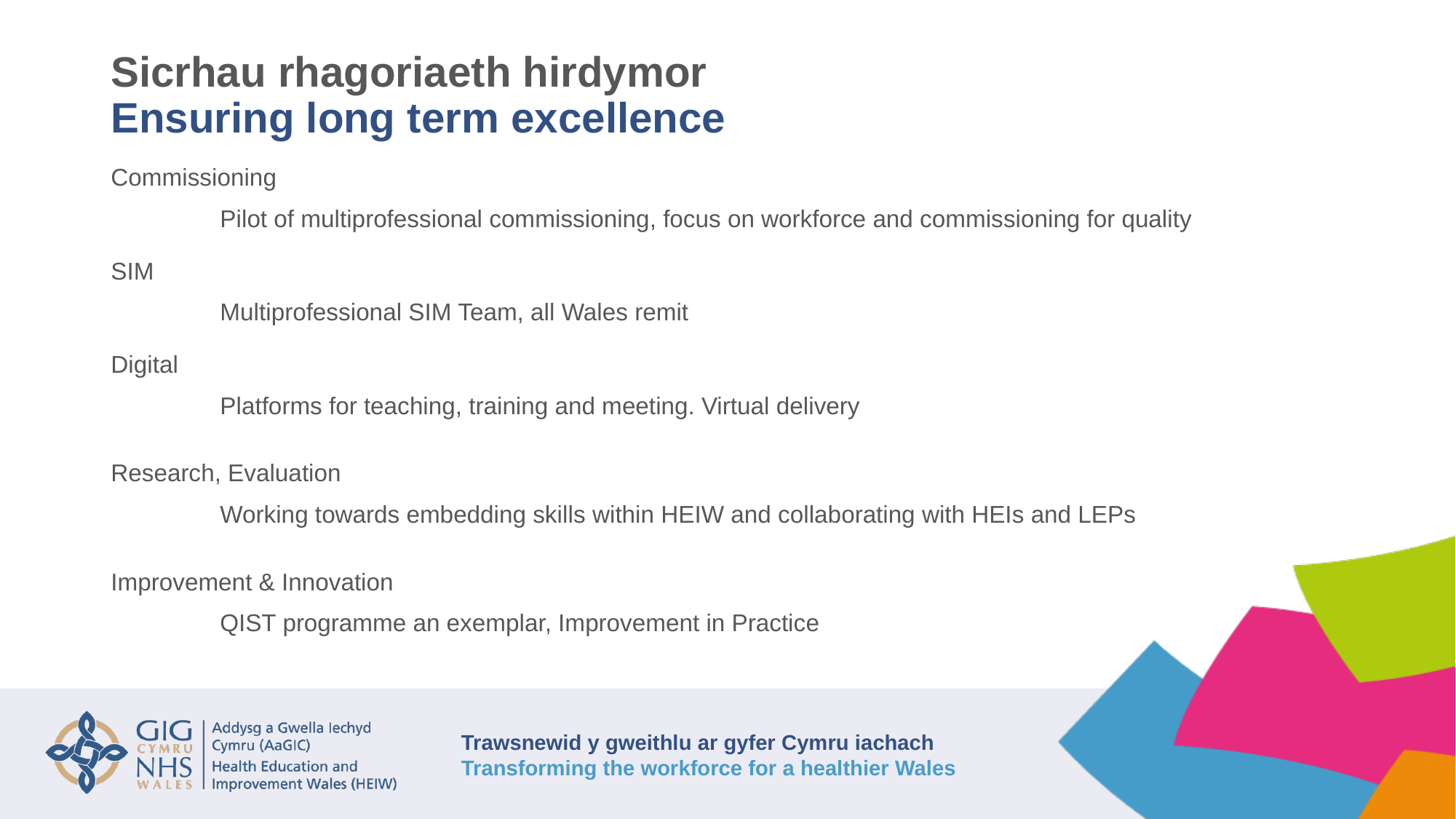

# Sicrhau rhagoriaeth hirdymor Ensuring long term excellence
Commissioning
	Pilot of multiprofessional commissioning, focus on workforce and commissioning for quality
SIM
	Multiprofessional SIM Team, all Wales remit
Digital
	Platforms for teaching, training and meeting. Virtual delivery
Research, Evaluation
	Working towards embedding skills within HEIW and collaborating with HEIs and LEPs
Improvement & Innovation
	QIST programme an exemplar, Improvement in Practice